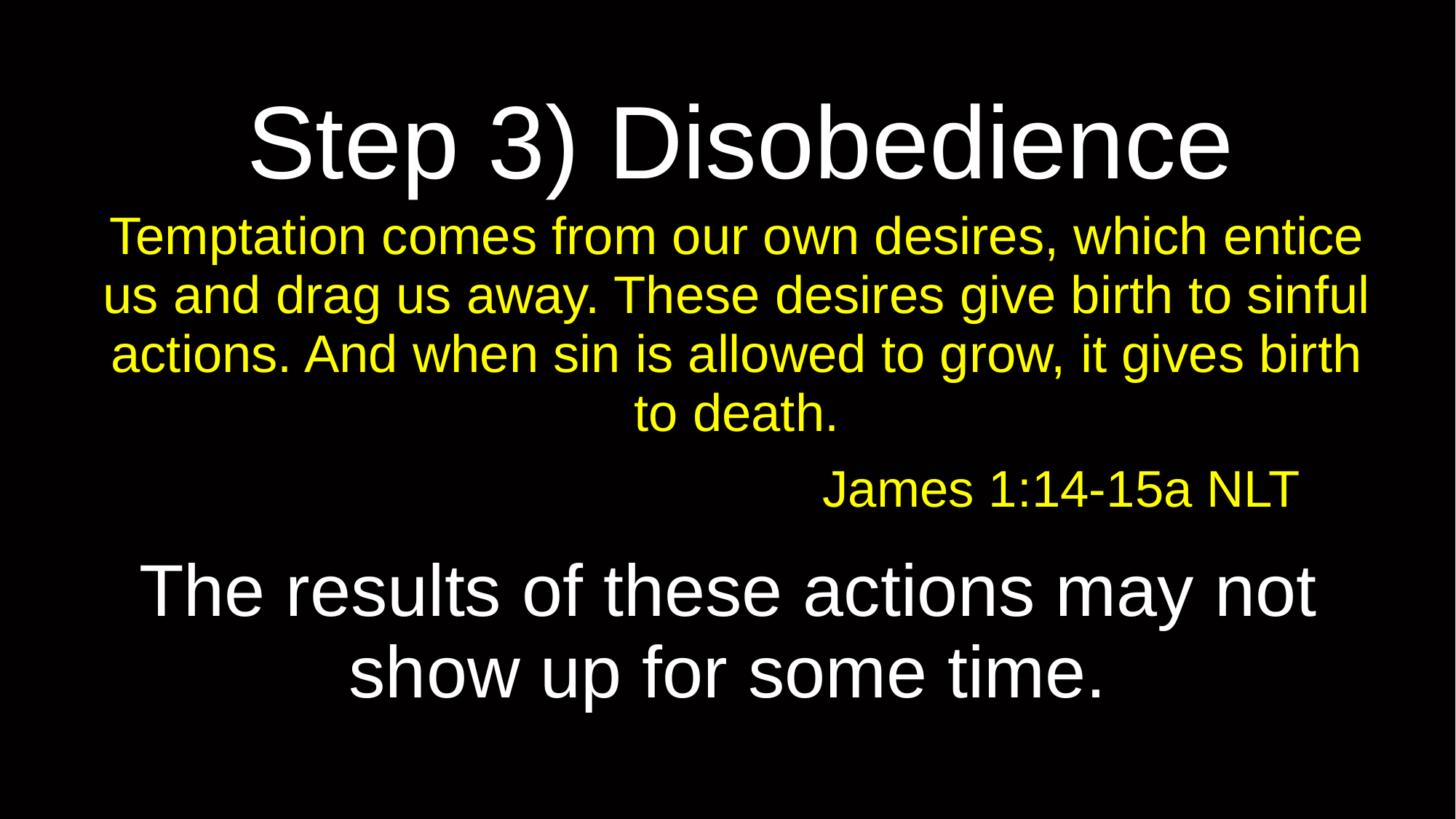

# Step 3) Disobedience
Temptation comes from our own desires, which entice us and drag us away. These desires give birth to sinful actions. And when sin is allowed to grow, it gives birth to death.
James 1:14-15a NLT
The results of these actions may not show up for some time.